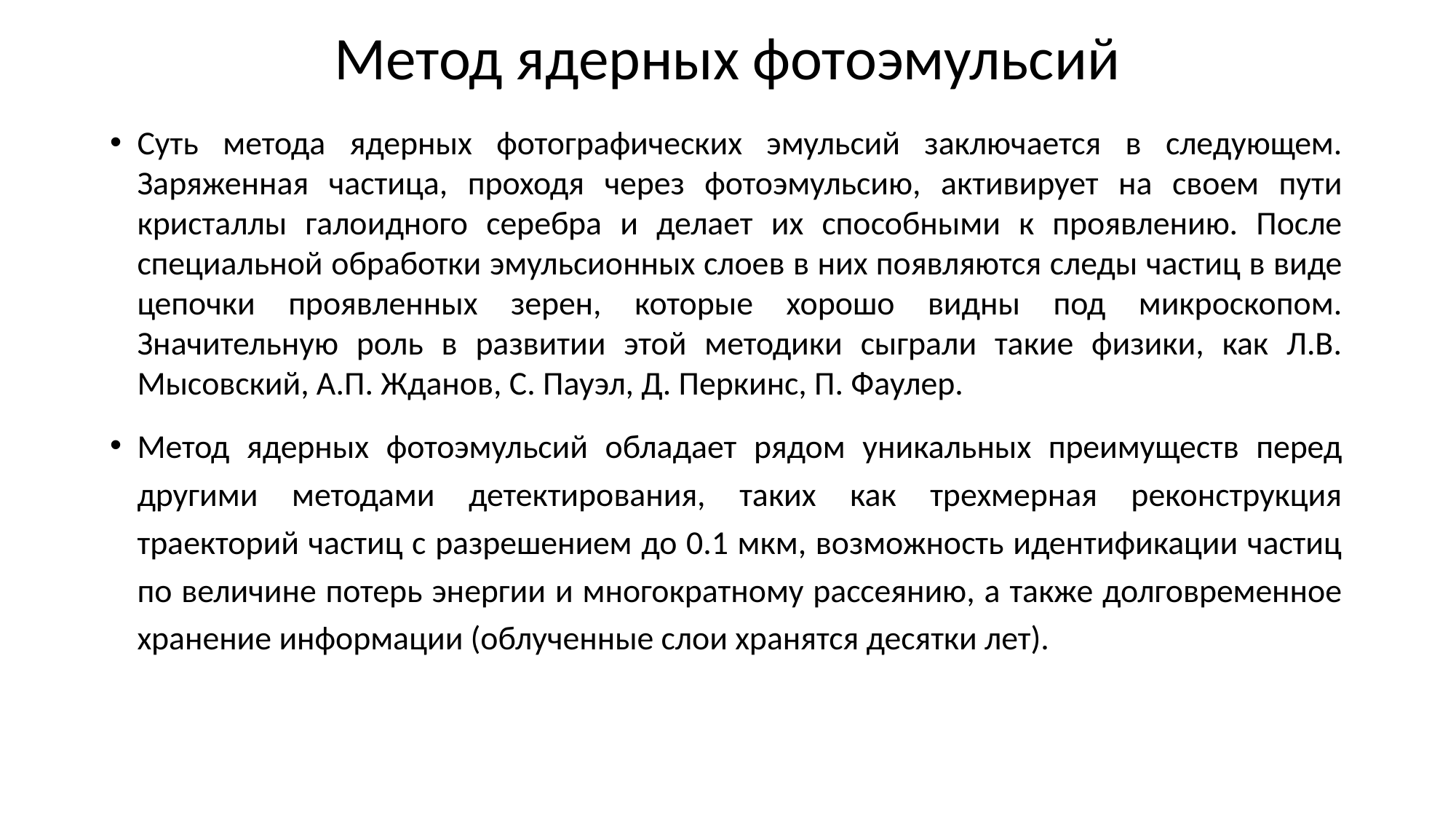

# Метод ядерных фотоэмульсий
Суть метода ядерных фотографических эмульсий заключается в следующем. Заряженная частица, проходя через фотоэмульсию, активирует на своем пути кристаллы галоидного серебра и делает их способными к проявлению. После специальной обработки эмульсионных слоев в них появляются следы частиц в виде цепочки проявленных зерен, которые хорошо видны под микроскопом. Значительную роль в развитии этой методики сыграли такие физики, как Л.В. Мысовский, А.П. Жданов, С. Пауэл, Д. Перкинс, П. Фаулер.
Метод ядерных фотоэмульсий обладает рядом уникальных преимуществ перед другими методами детектирования, таких как трехмерная реконструкция траекторий частиц с разрешением до 0.1 мкм, возможность идентификации частиц по величине потерь энергии и многократному рассеянию, а также долговременное хранение информации (облученные слои хранятся десятки лет).